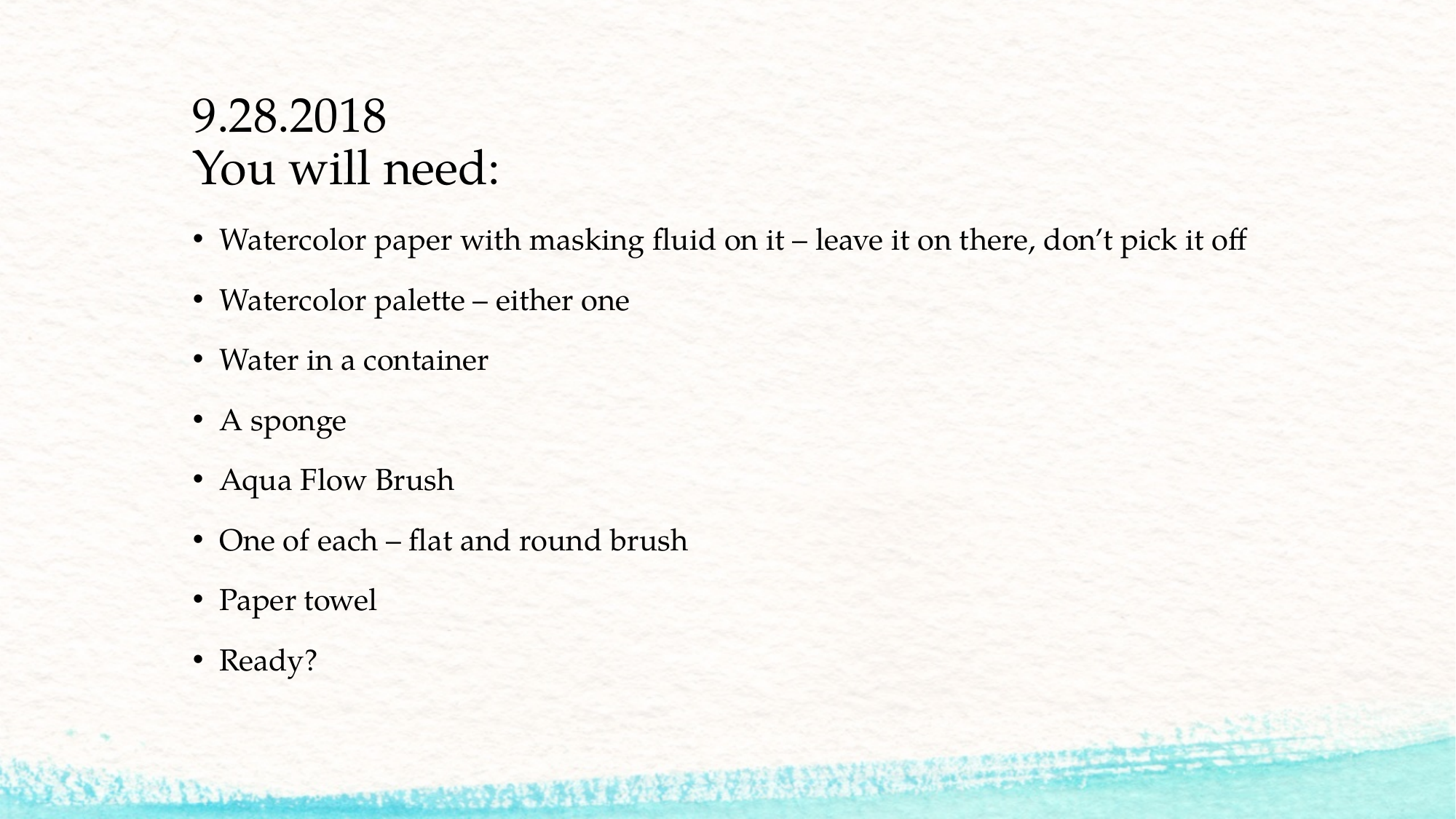

# 9.28.2018 You will need:
Watercolor paper with masking fluid on it – leave it on there, don’t pick it off
Watercolor palette – either one
Water in a container
A sponge
Aqua Flow Brush
One of each – flat and round brush
Paper towel
Ready?